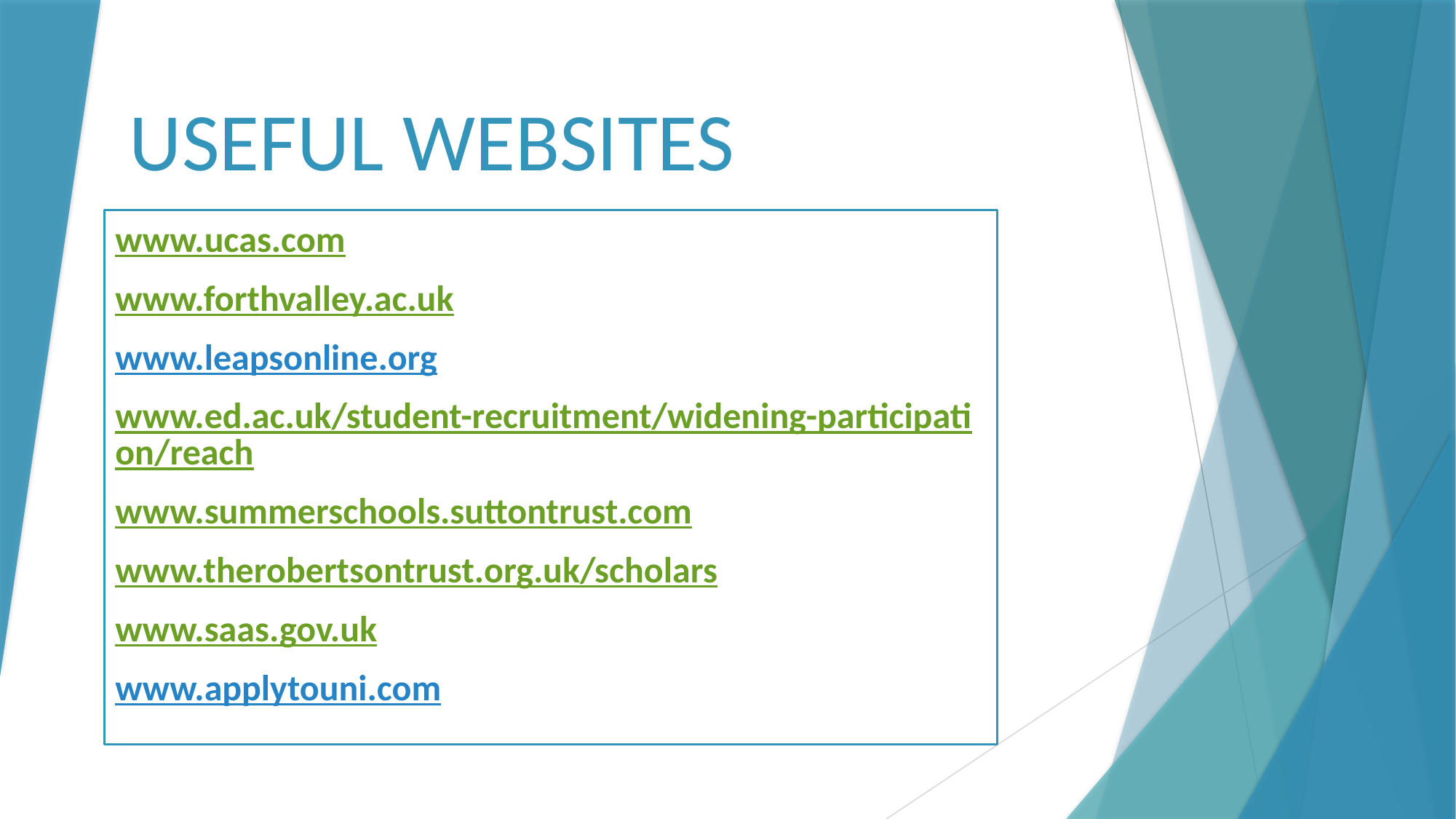

# USEFUL WEBSITES
www.ucas.com
www.forthvalley.ac.uk
www.leapsonline.org
www.ed.ac.uk/student-recruitment/widening-participation/reach
www.summerschools.suttontrust.com
www.therobertsontrust.org.uk/scholars
www.saas.gov.uk
www.applytouni.com